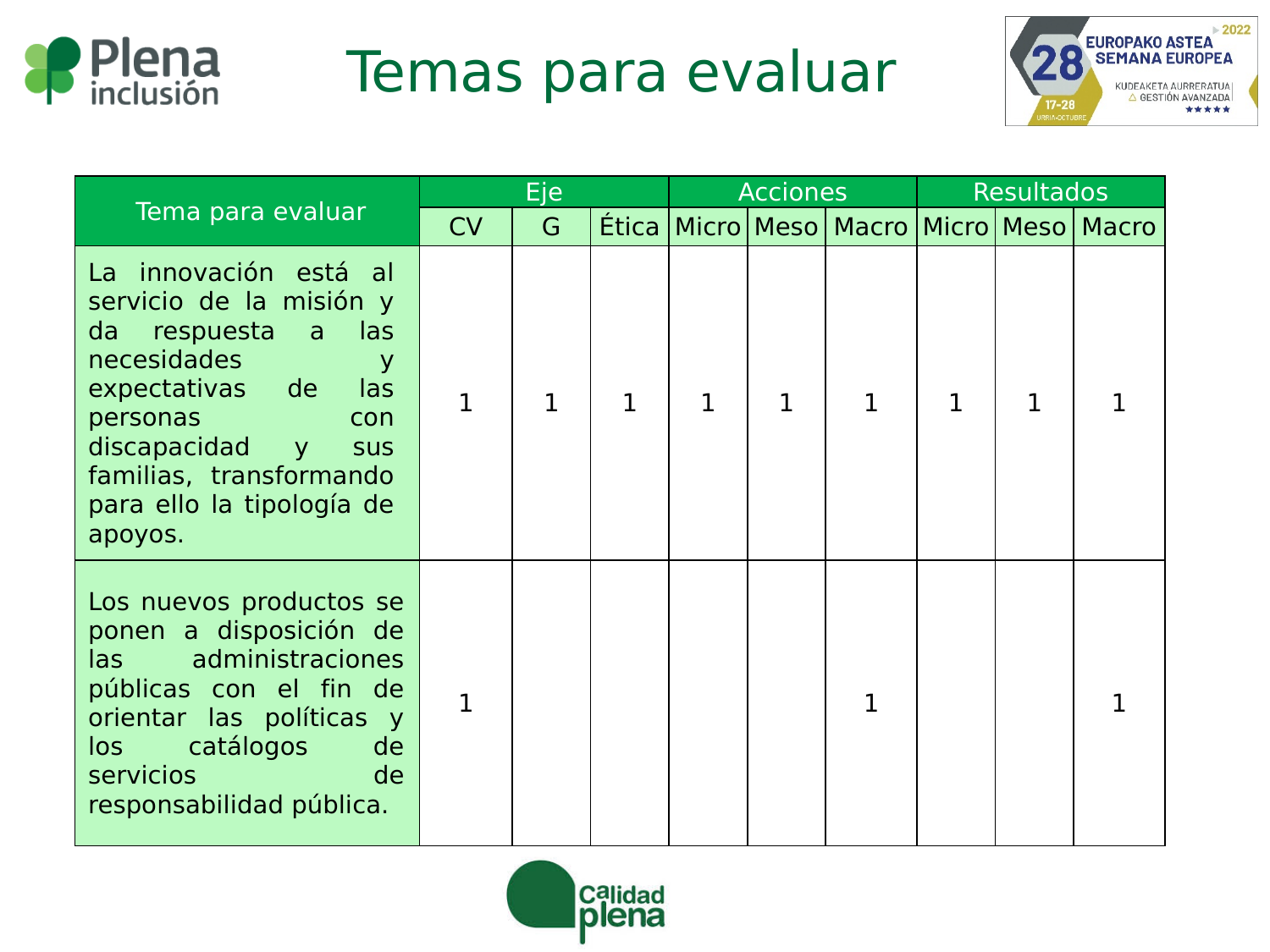

# Temas para evaluar
| Tema para evaluar | Eje |  |  | Acciones |  |  | Resultados |  |  |
| --- | --- | --- | --- | --- | --- | --- | --- | --- | --- |
|  | CV | G | Ética | Micro | Meso | Macro | Micro | Meso | Macro |
| La innovación está al servicio de la misión y da respuesta a las necesidades y expectativas de las personas con discapacidad y sus familias, transformando para ello la tipología de apoyos. | 1 | 1 | 1 | 1 | 1 | 1 | 1 | 1 | 1 |
| Los nuevos productos se ponen a disposición de las administraciones públicas con el fin de orientar las políticas y los catálogos de servicios de responsabilidad pública. | 1 |  |  |  |  | 1 |  |  | 1 |